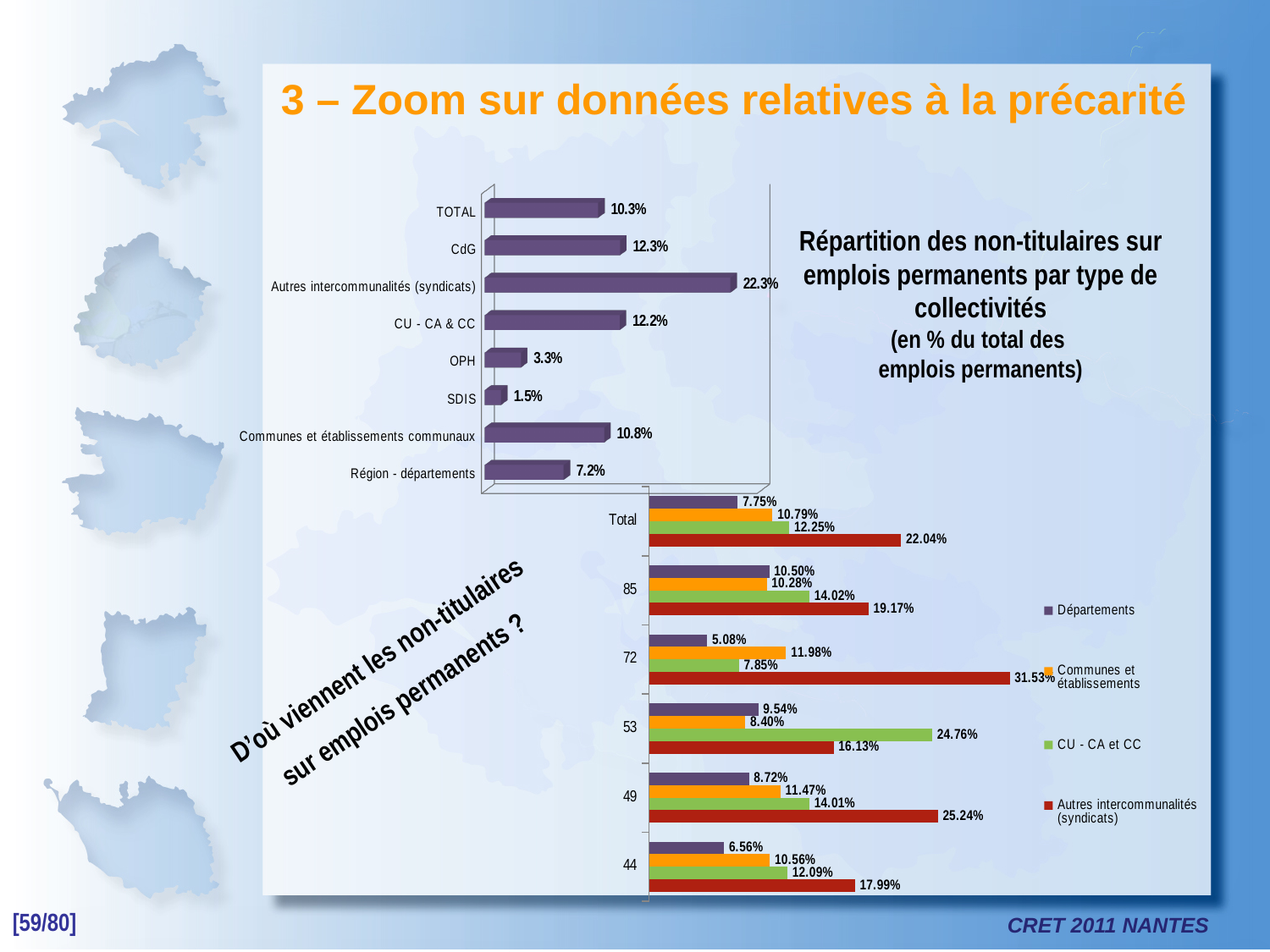

3 – Zoom sur données relatives à la précarité

[unsupported chart]

D’où viennent les non-titulaires
sur emplois permanents ?
# Répartition des non-titulaires sur emplois permanents par type de collectivités (en % du total des emplois permanents)

### Chart

| Category | Autres intercommunalités (syndicats) | CU - CA et CC | Communes et établissements | Départements |
|---|---|---|---|---|
| 44 | 0.1799410029498527 | 0.1209181258873639 | 0.10556436990027215 | 0.06557808796418228 |
| 49 | 0.2524461839530333 | 0.14008004574042354 | 0.11468432253487815 | 0.08723307587460247 |
| 53 | 0.1612903225806452 | 0.24757281553398058 | 0.08400852878464851 | 0.09540329575021685 |
| 72 | 0.31528662420382264 | 0.0784698381559588 | 0.11978950283894199 | 0.050838290968090914 |
| 85 | 0.19173728813559363 | 0.14015151515151478 | 0.10284338454482915 | 0.10504420176807105 |
| Total | 0.22035438437074056 | 0.12247776090258207 | 0.10794251475424607 | 0.0775427995971803 |
[59/80]